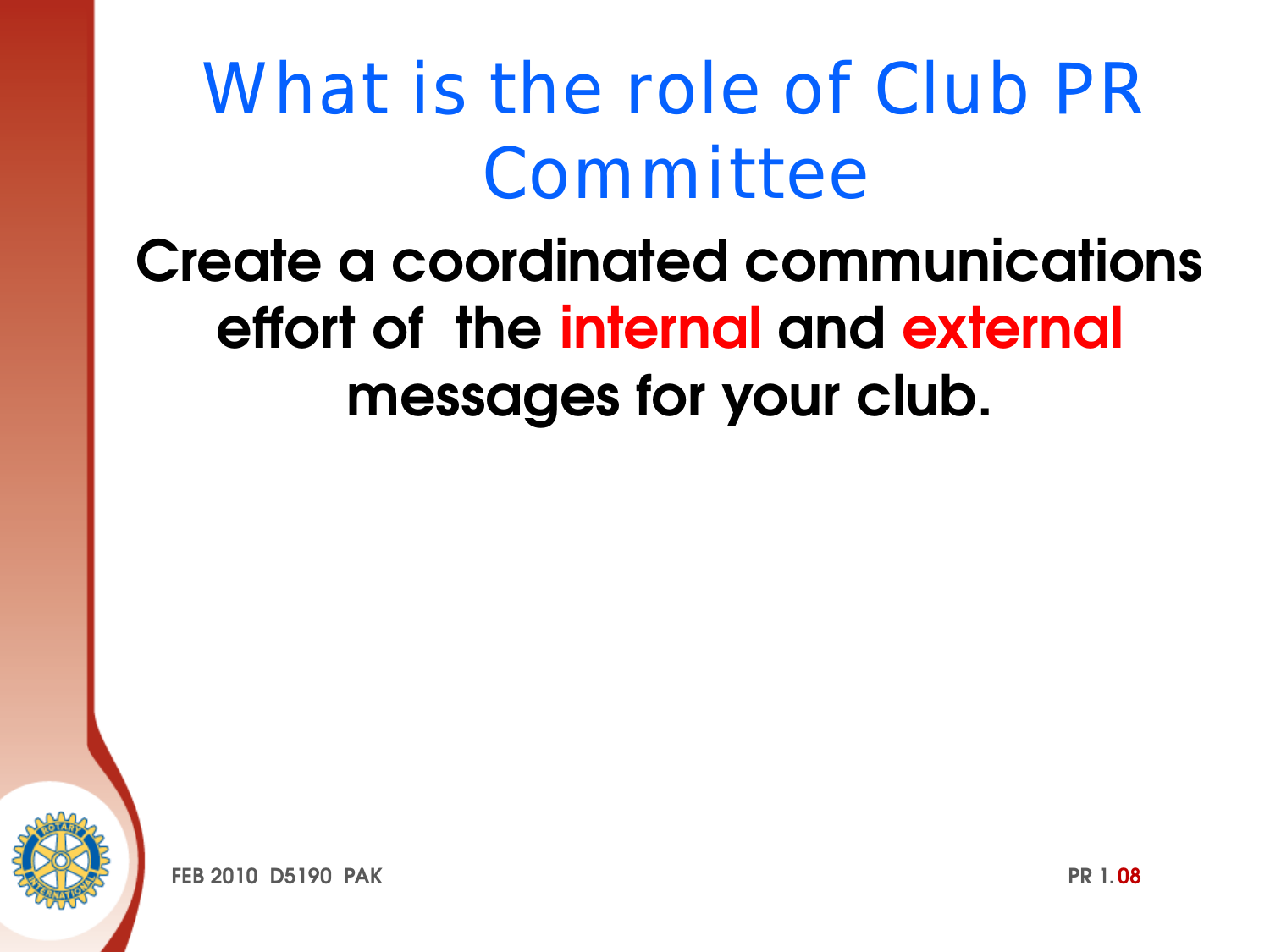

# What is the role of Club PR Committee
Create a coordinated communications effort of  the internal and external messages for your club.

FEB 2010  D5190  PAK                                                                                                                    PR 1.08